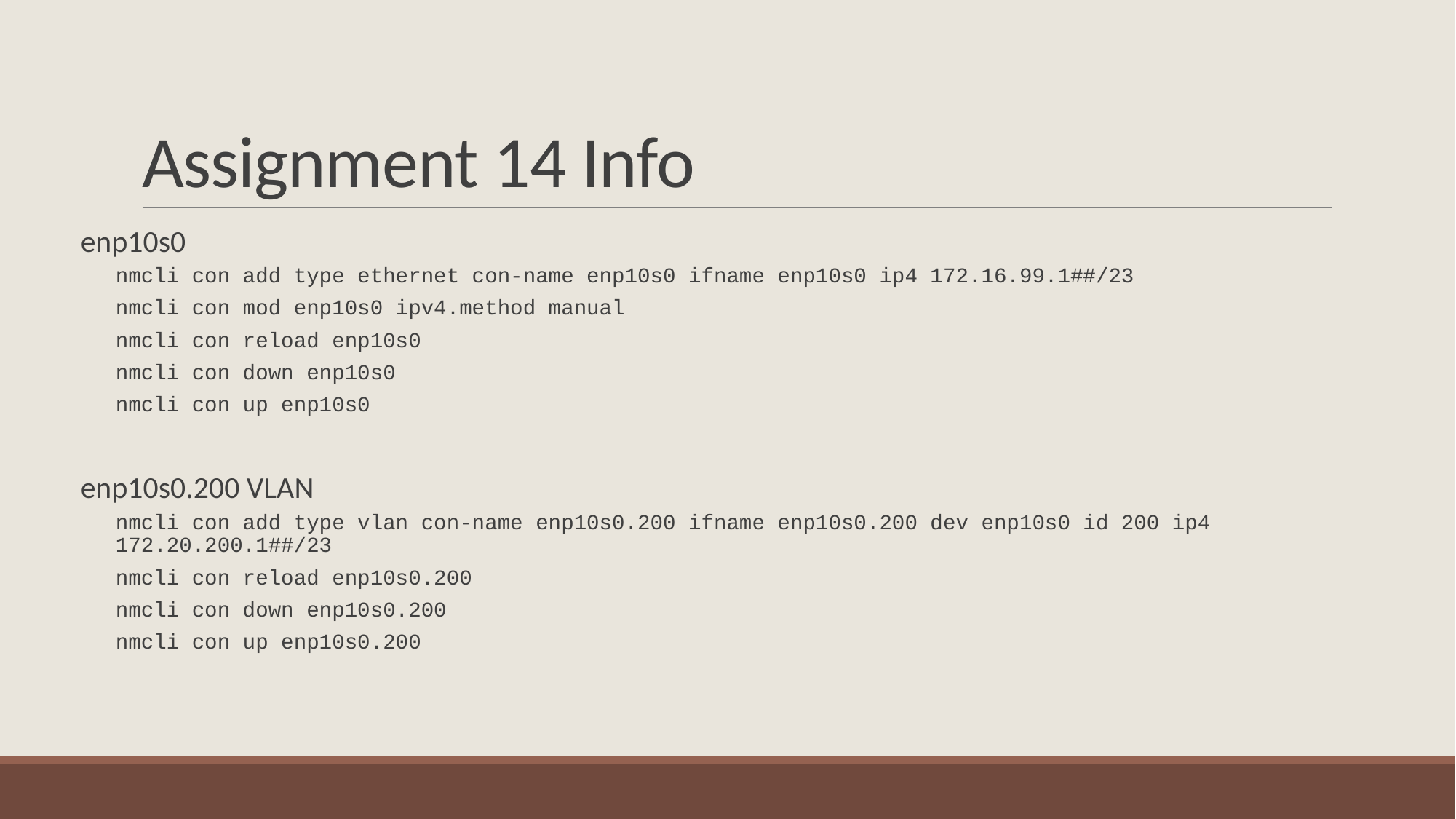

# Assignment 14 Info
enp10s0
nmcli con add type ethernet con-name enp10s0 ifname enp10s0 ip4 172.16.99.1##/23
nmcli con mod enp10s0 ipv4.method manual
nmcli con reload enp10s0
nmcli con down enp10s0
nmcli con up enp10s0

enp10s0.200 VLAN
nmcli con add type vlan con-name enp10s0.200 ifname enp10s0.200 dev enp10s0 id 200 ip4 172.20.200.1##/23
nmcli con reload enp10s0.200
nmcli con down enp10s0.200
nmcli con up enp10s0.200